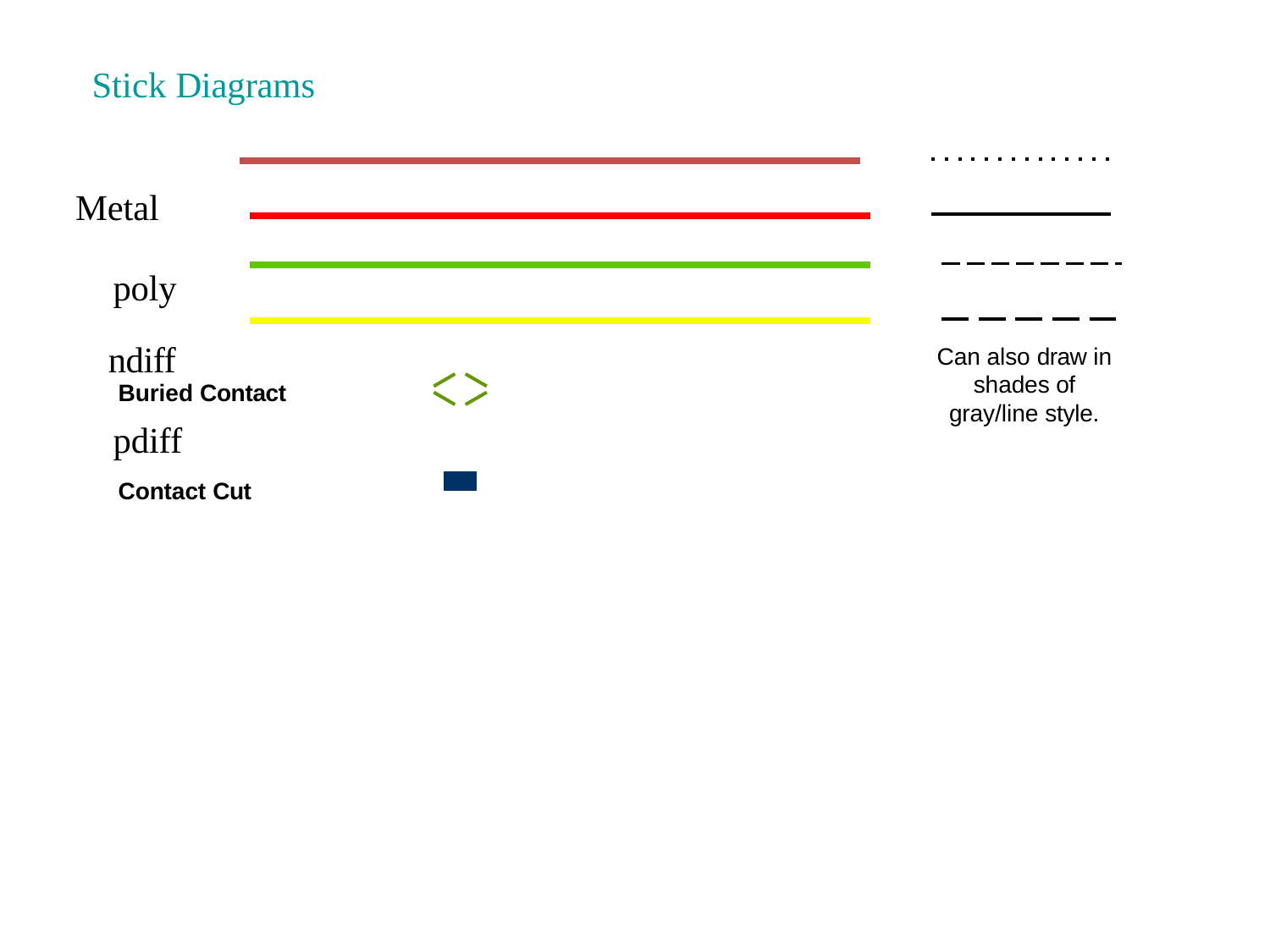

Stick Diagrams

Metal
poly ndiff
pdiff

Can also draw in shades of gray/line style.

Buried Contact

Contact Cut